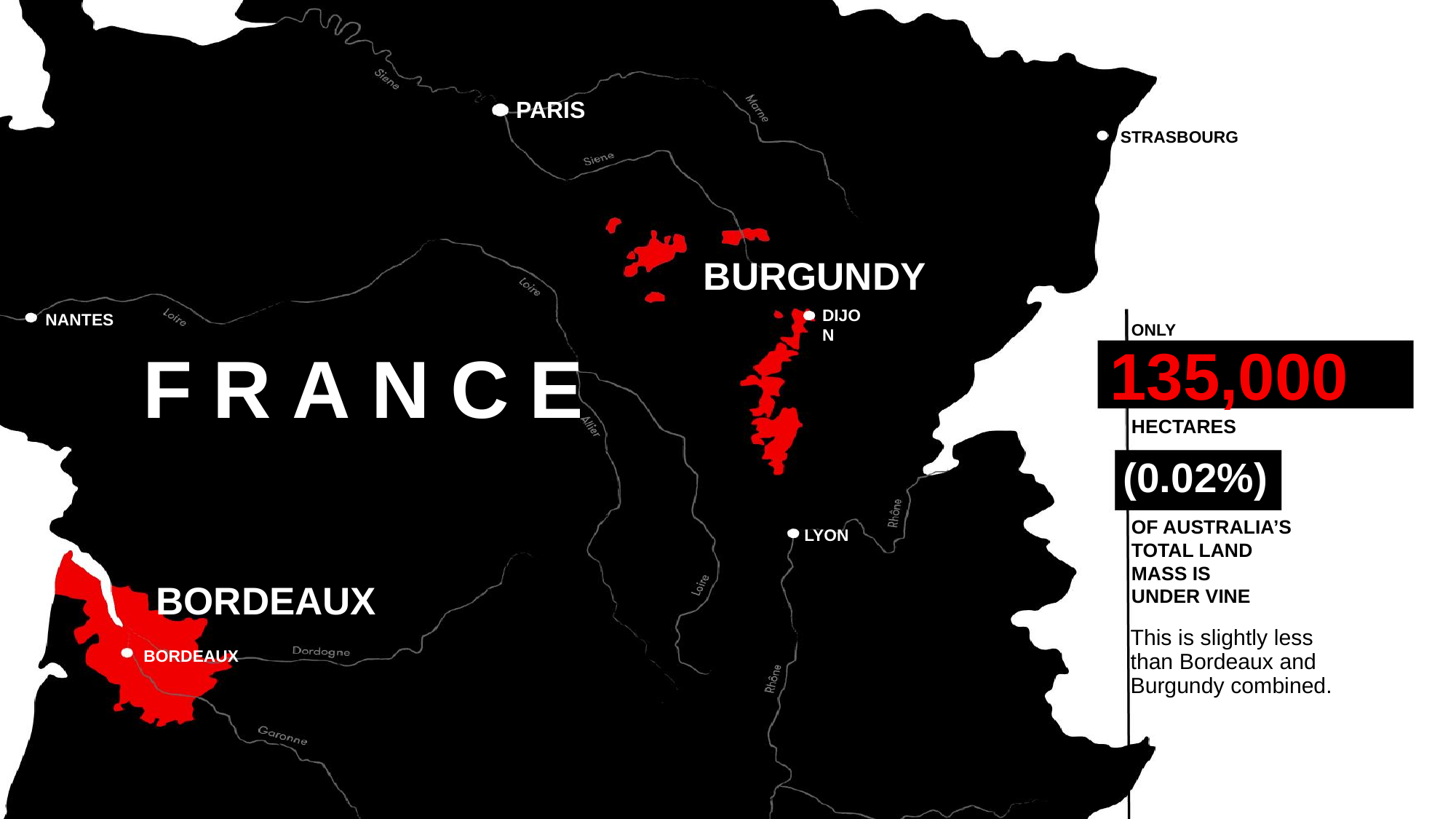

PARIS
STRASBOURG
BURGUNDY
DIJON
NANTES
ONLY
135,000
FRANCE
HECTARES
(0.02%)
OF AUSTRALIA’S TOTAL LAND MASS IS
UNDER VINE
LYON
BORDEAUX
This is slightly less than Bordeaux and Burgundy combined.
BORDEAUX